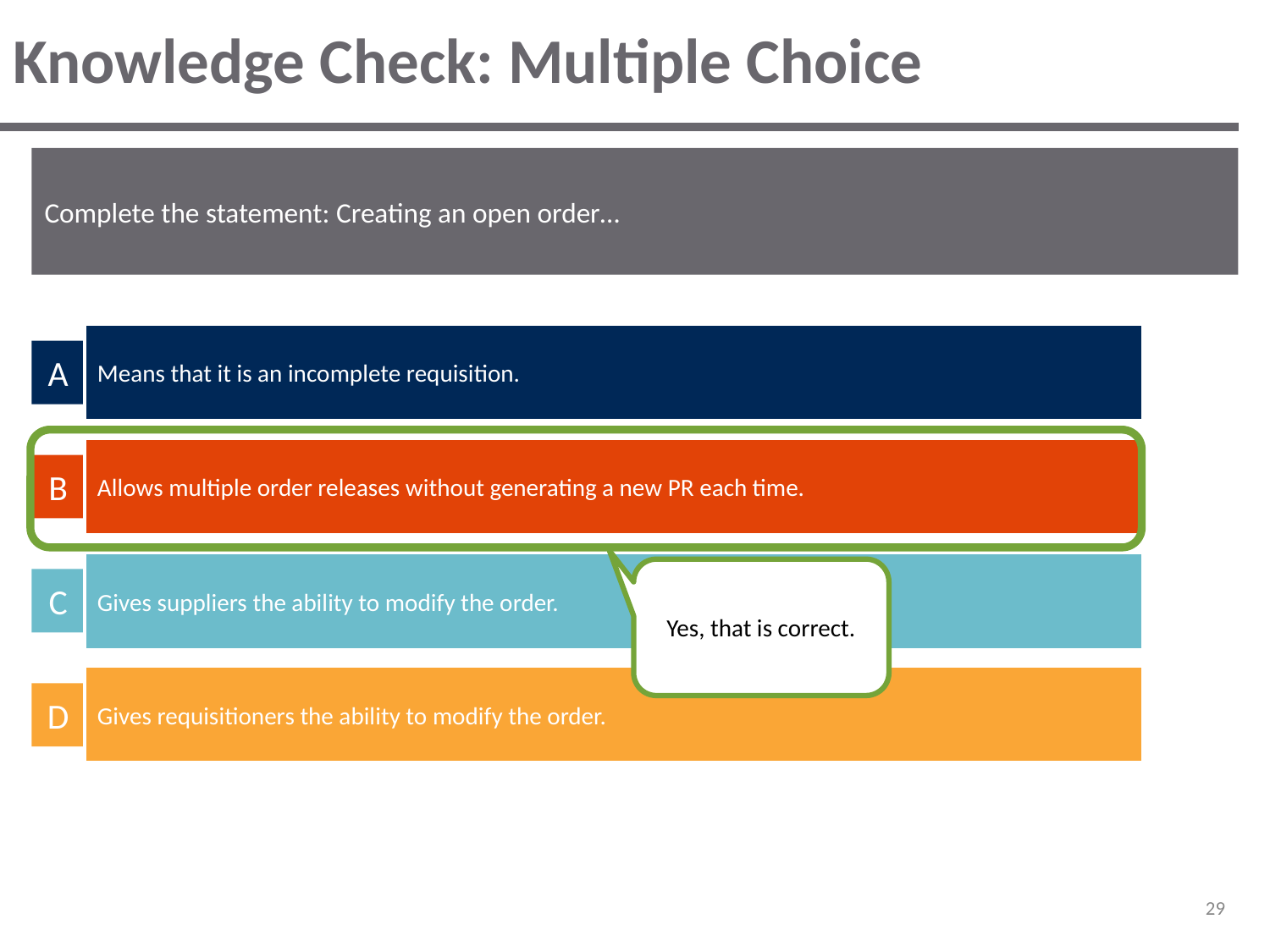

# Knowledge Check: Multiple Choice
Complete the statement: Creating an open order…
Means that it is an incomplete requisition.
A

Allows multiple order releases without generating a new PR each time.
B
Gives suppliers the ability to modify the order.
Yes, that is correct.
C
Gives requisitioners the ability to modify the order.
D
29